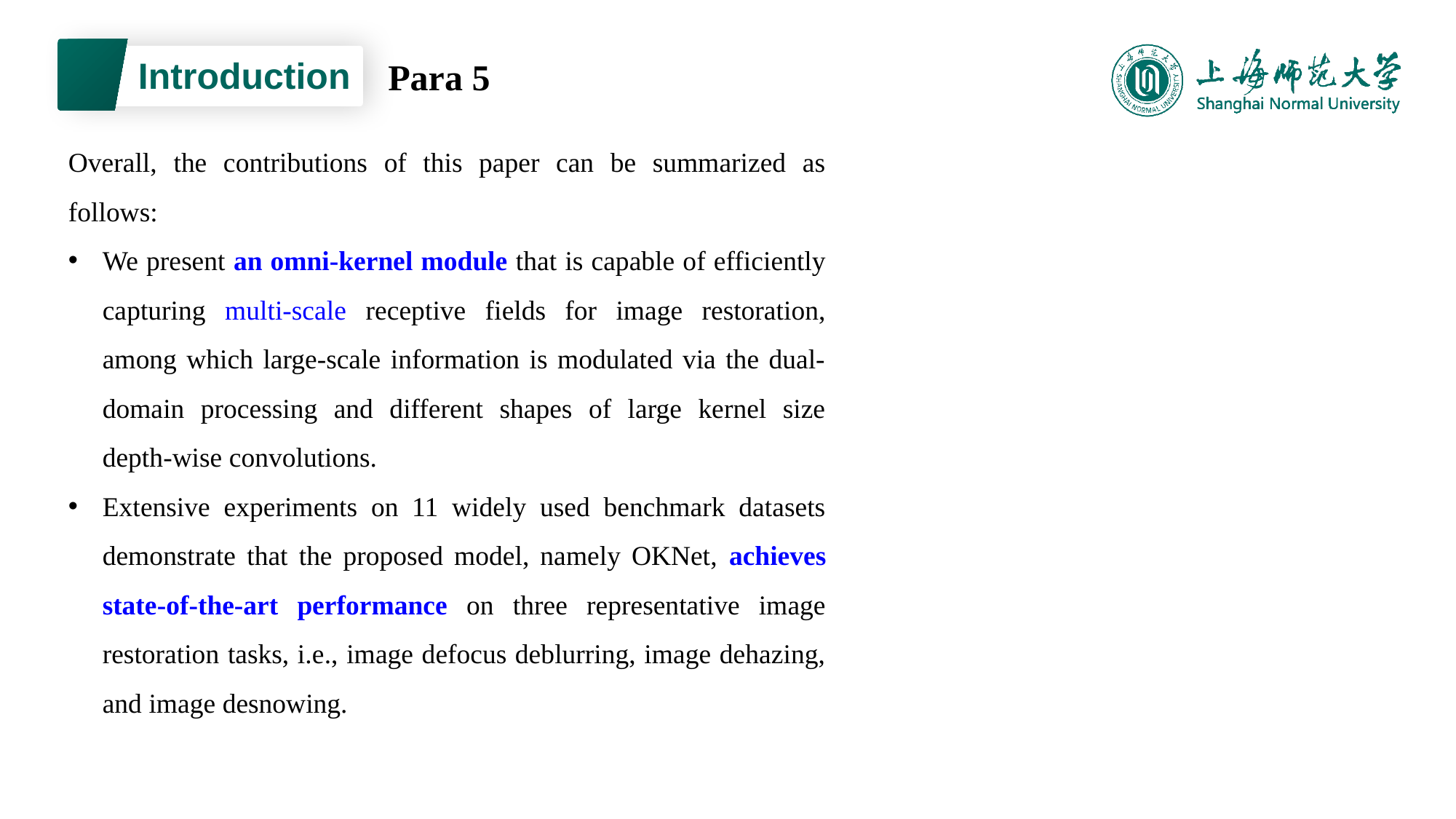

Introduction
Para 5
Overall, the contributions of this paper can be summarized as follows:
We present an omni-kernel module that is capable of efficiently capturing multi-scale receptive fields for image restoration, among which large-scale information is modulated via the dual-domain processing and different shapes of large kernel size depth-wise convolutions.
Extensive experiments on 11 widely used benchmark datasets demonstrate that the proposed model, namely OKNet, achieves state-of-the-art performance on three representative image restoration tasks, i.e., image defocus deblurring, image dehazing, and image desnowing.